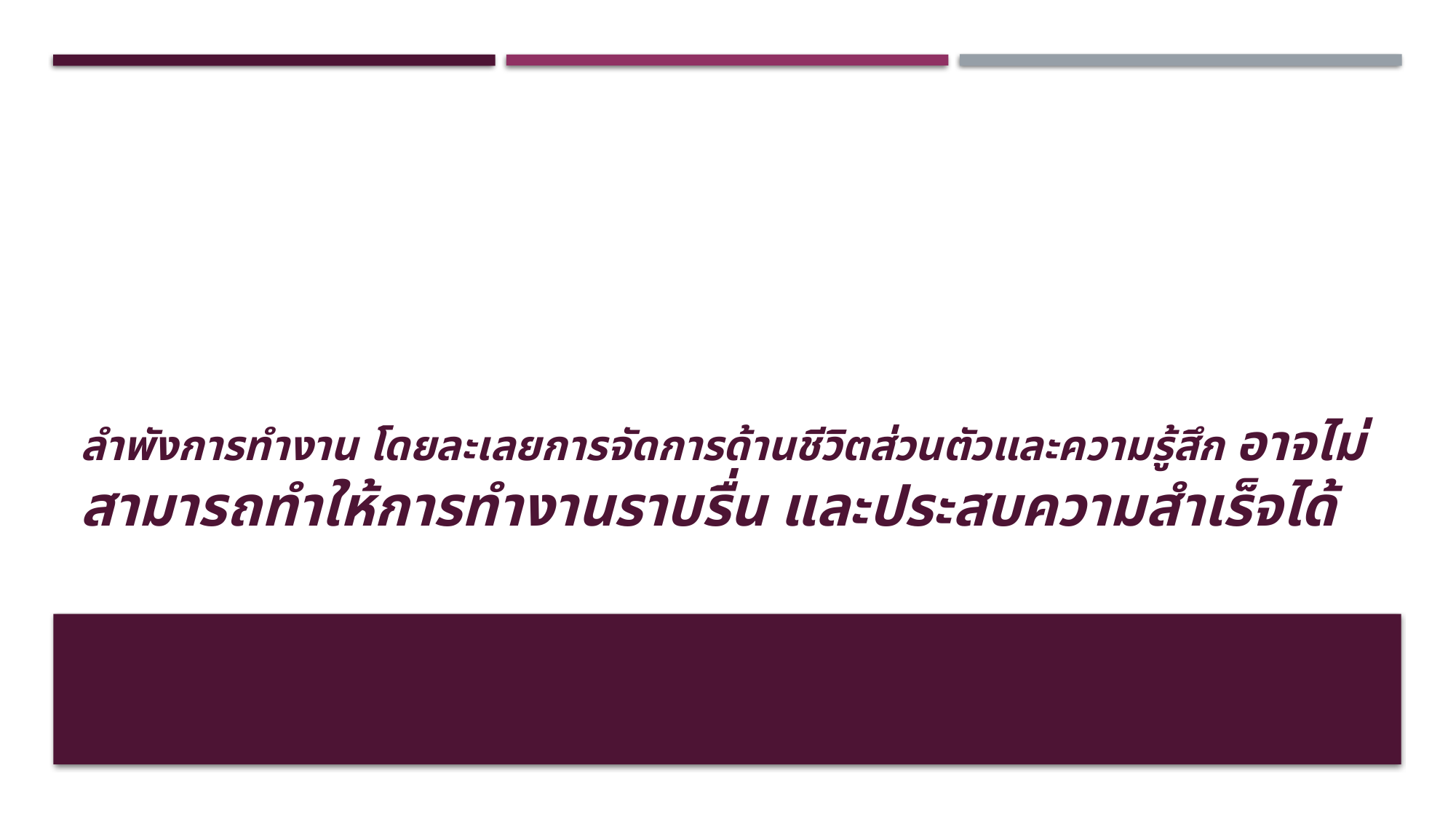

# ลำพังการทำงาน โดยละเลยการจัดการด้านชีวิตส่วนตัวและความรู้สึก อาจไม่สามารถทำให้การทำงานราบรื่น และประสบความสำเร็จได้